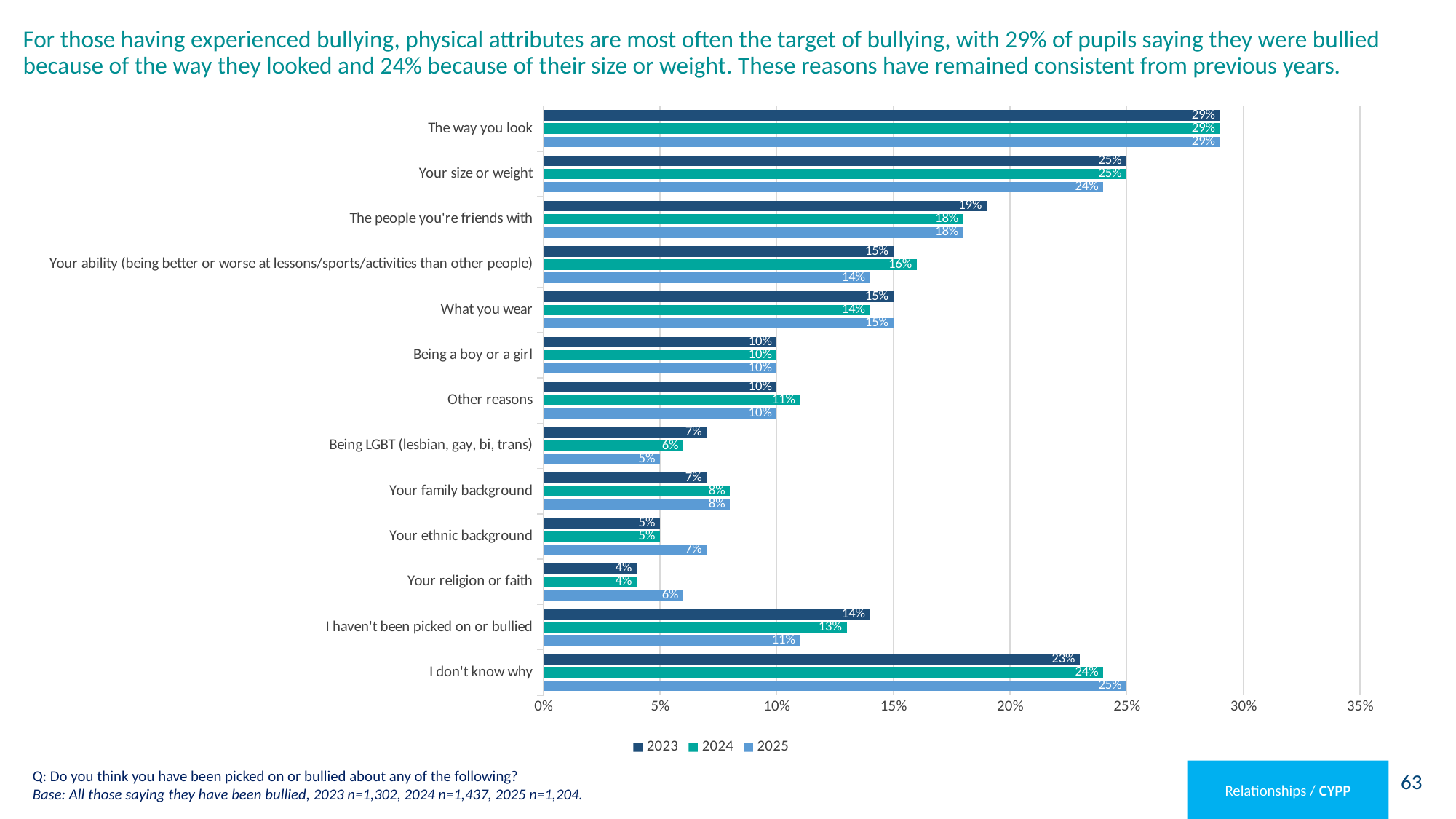

# For those having experienced bullying, physical attributes are most often the target of bullying, with 29% of pupils saying they were bullied because of the way they looked and 24% because of their size or weight. These reasons have remained consistent from previous years.

### Chart

| Category | 2025 | 2024 | 2023 |
|---|---|---|---|
| I don't know why | 0.25 | 0.24 | 0.23 |
| I haven't been picked on or bullied | 0.11 | 0.13 | 0.14 |
| Your religion or faith | 0.06 | 0.04 | 0.04 |
| Your ethnic background | 0.07 | 0.05 | 0.05 |
| Your family background | 0.08 | 0.08 | 0.07 |
| Being LGBT (lesbian, gay, bi, trans) | 0.05 | 0.06 | 0.07 |
| Other reasons | 0.1 | 0.11 | 0.1 |
| Being a boy or a girl | 0.1 | 0.1 | 0.1 |
| What you wear | 0.15 | 0.14 | 0.15 |
| Your ability (being better or worse at lessons/sports/activities than other people) | 0.14 | 0.16 | 0.15 |
| The people you're friends with | 0.18 | 0.18 | 0.19 |
| Your size or weight | 0.24 | 0.25 | 0.25 |
| The way you look | 0.29 | 0.29 | 0.29 |
Q: Do you think you have been picked on or bullied about any of the following?
Base: All those saying they have been bullied, 2023 n=1,302, 2024 n=1,437, 2025 n=1,204.
Relationships / CYPP